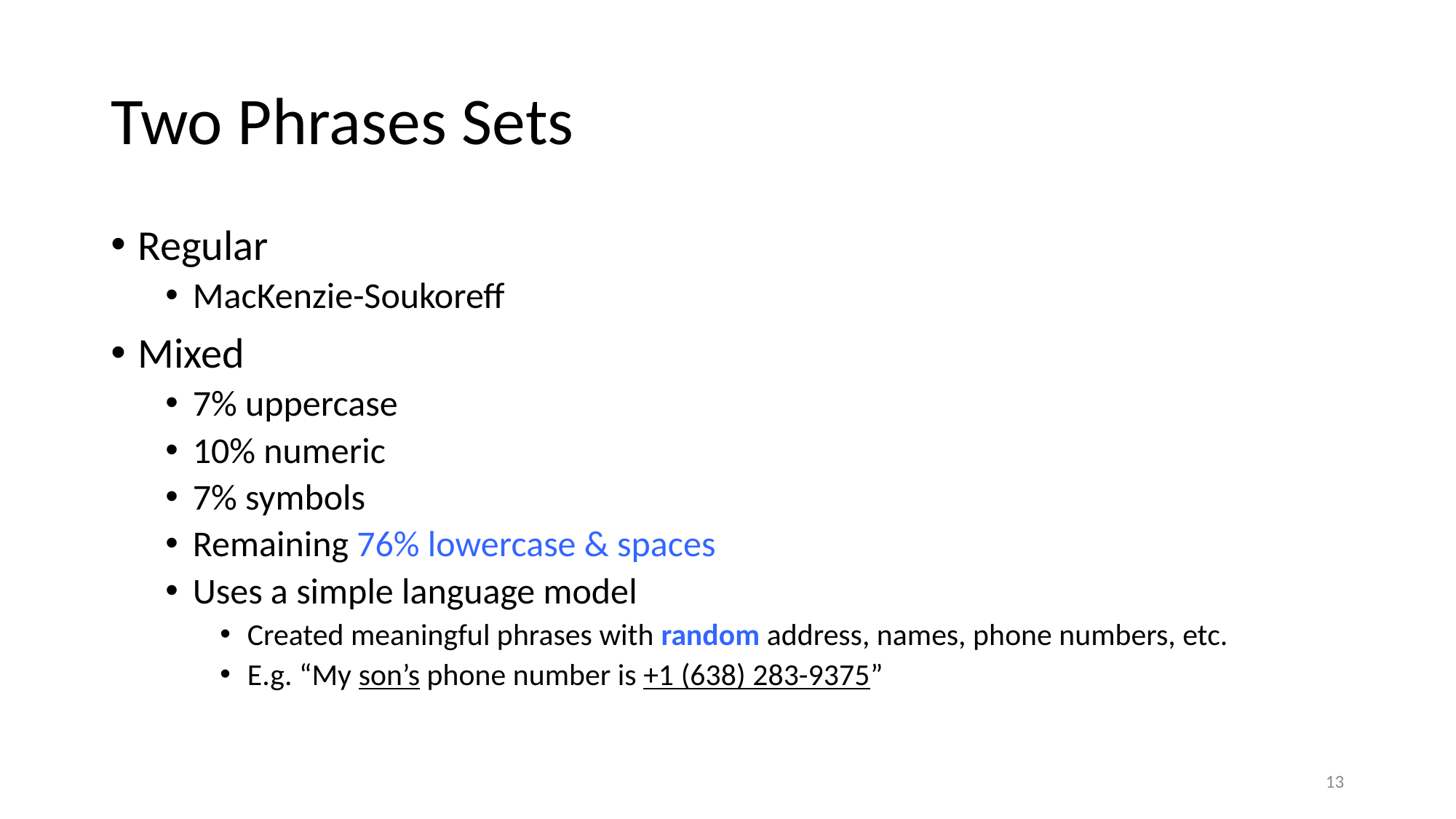

# Two Phrases Sets
Regular
MacKenzie-Soukoreff
Mixed
7% uppercase
10% numeric
7% symbols
Remaining 76% lowercase & spaces
Uses a simple language model
Created meaningful phrases with random address, names, phone numbers, etc.
E.g. “My son’s phone number is +1 (638) 283-9375”
13